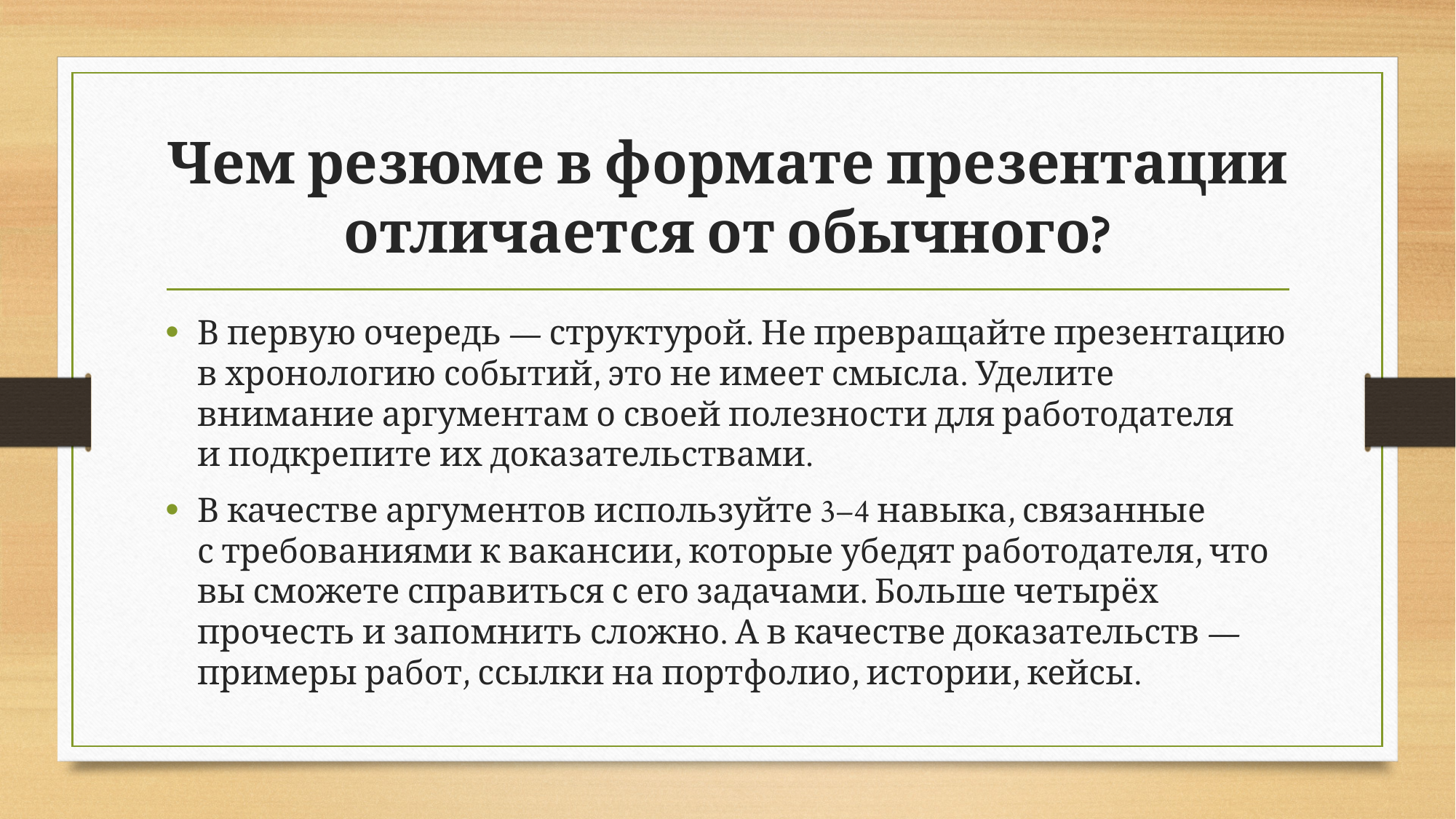

# Чем резюме в формате презентации отличается от обычного?
В первую очередь — структурой. Не превращайте презентацию в хронологию событий, это не имеет смысла. Уделите внимание аргументам о своей полезности для работодателя и подкрепите их доказательствами.
В качестве аргументов используйте 3−4 навыка, связанные с требованиями к вакансии, которые убедят работодателя, что вы сможете справиться с его задачами. Больше четырёх прочесть и запомнить сложно. А в качестве доказательств — примеры работ, ссылки на портфолио, истории, кейсы.